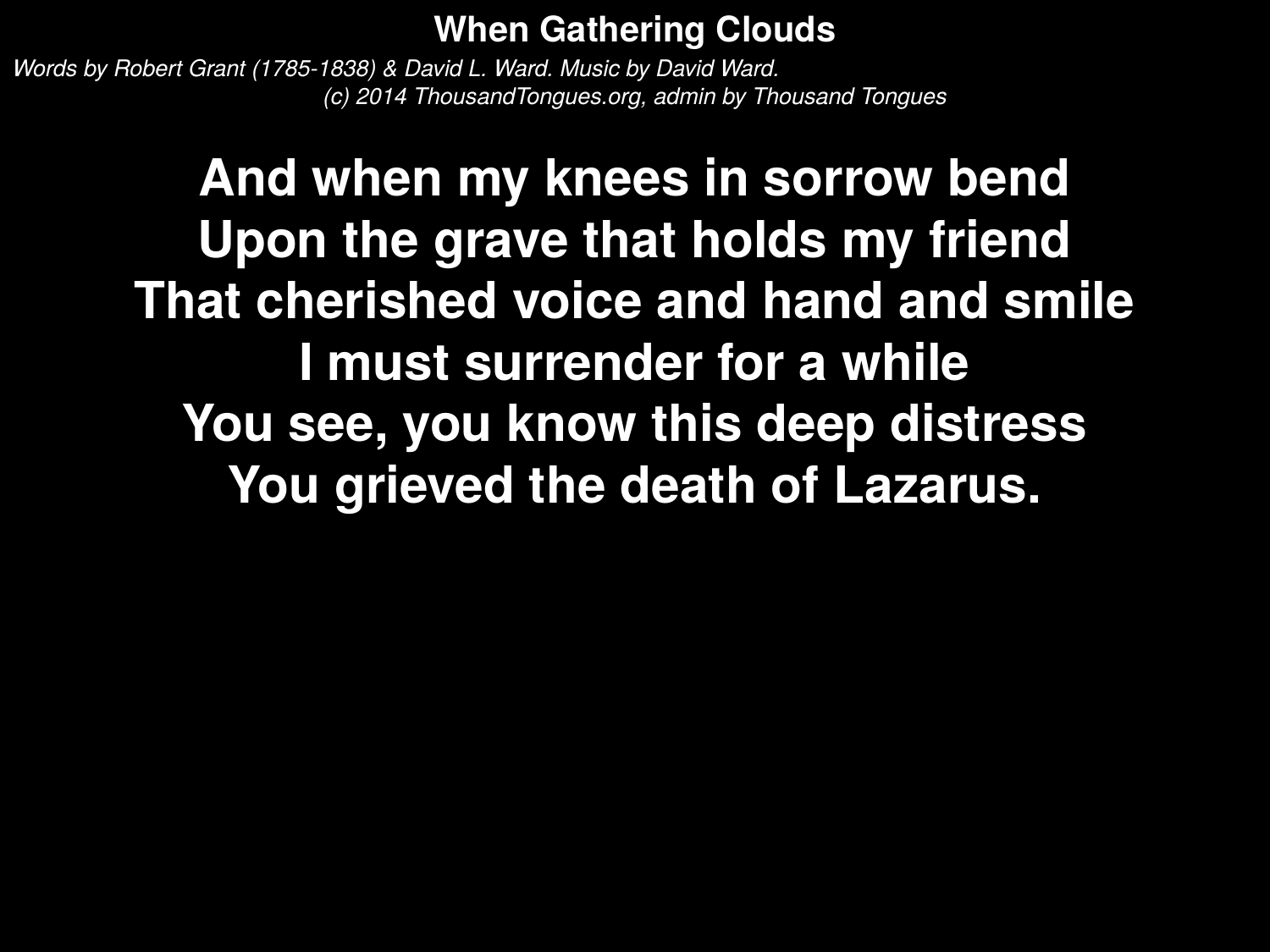

When Gathering Clouds
Words by Robert Grant (1785-1838) & David L. Ward. Music by David Ward.
(c) 2014 ThousandTongues.org, admin by Thousand Tongues
And when my knees in sorrow bend
Upon the grave that holds my friend
That cherished voice and hand and smile
I must surrender for a while
You see, you know this deep distress
You grieved the death of Lazarus.